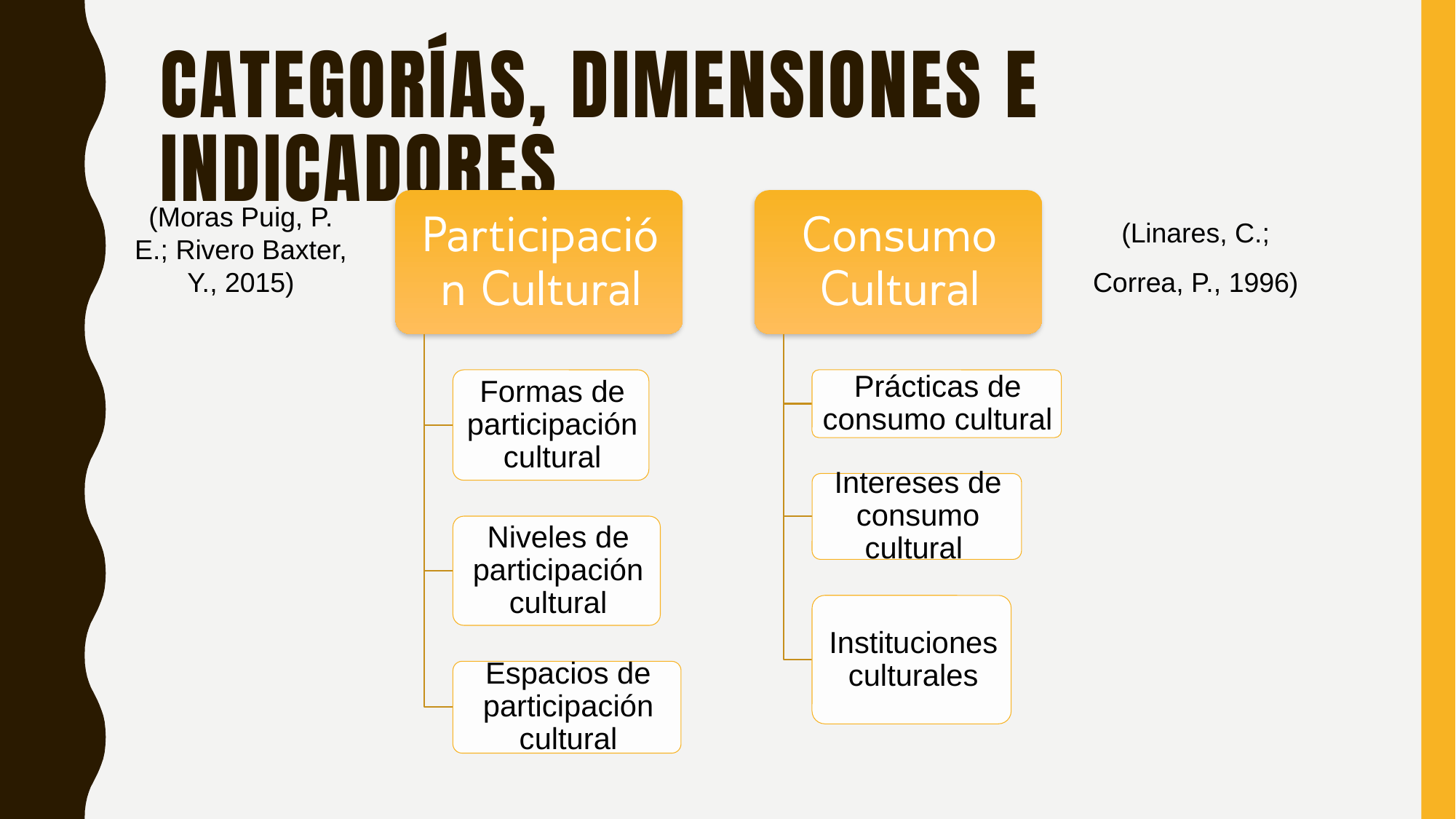

# Categorías, dimensiones e indicadores
Participación Cultural
Formas de participación cultural
Niveles de participación cultural
Espacios de participación cultural
Consumo Cultural
Prácticas de consumo cultural
Intereses de consumo cultural
Instituciones culturales
(Moras Puig, P. E.; Rivero Baxter, Y., 2015)
(Linares, C.; Correa, P., 1996)